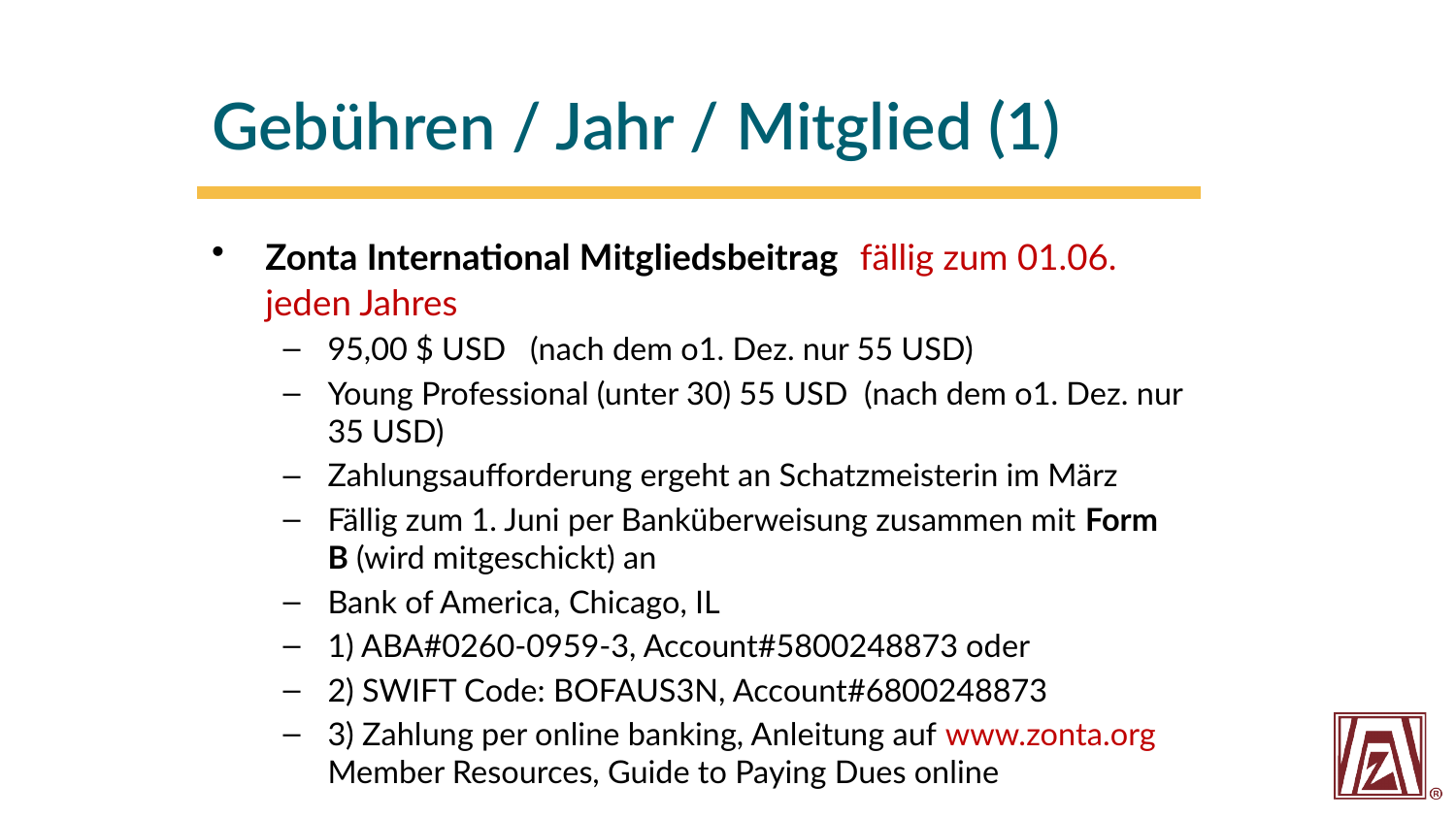

# Gebühren / Jahr / Mitglied (1)
Zonta International Mitgliedsbeitrag  fällig zum 01.06. jeden Jahres
95,00 $ USD   (nach dem o1. Dez. nur 55 USD)
Young Professional (unter 30) 55 USD  (nach dem o1. Dez. nur 35 USD)
Zahlungsaufforderung ergeht an Schatzmeisterin im März
Fällig zum 1. Juni per Banküberweisung zusammen mit Form B (wird mitgeschickt) an
Bank of America, Chicago, IL
1) ABA#0260-0959-3, Account#5800248873 oder
2) SWIFT Code: BOFAUS3N, Account#6800248873
3) Zahlung per online banking, Anleitung auf www.zonta.org Member Resources, Guide to Paying Dues online